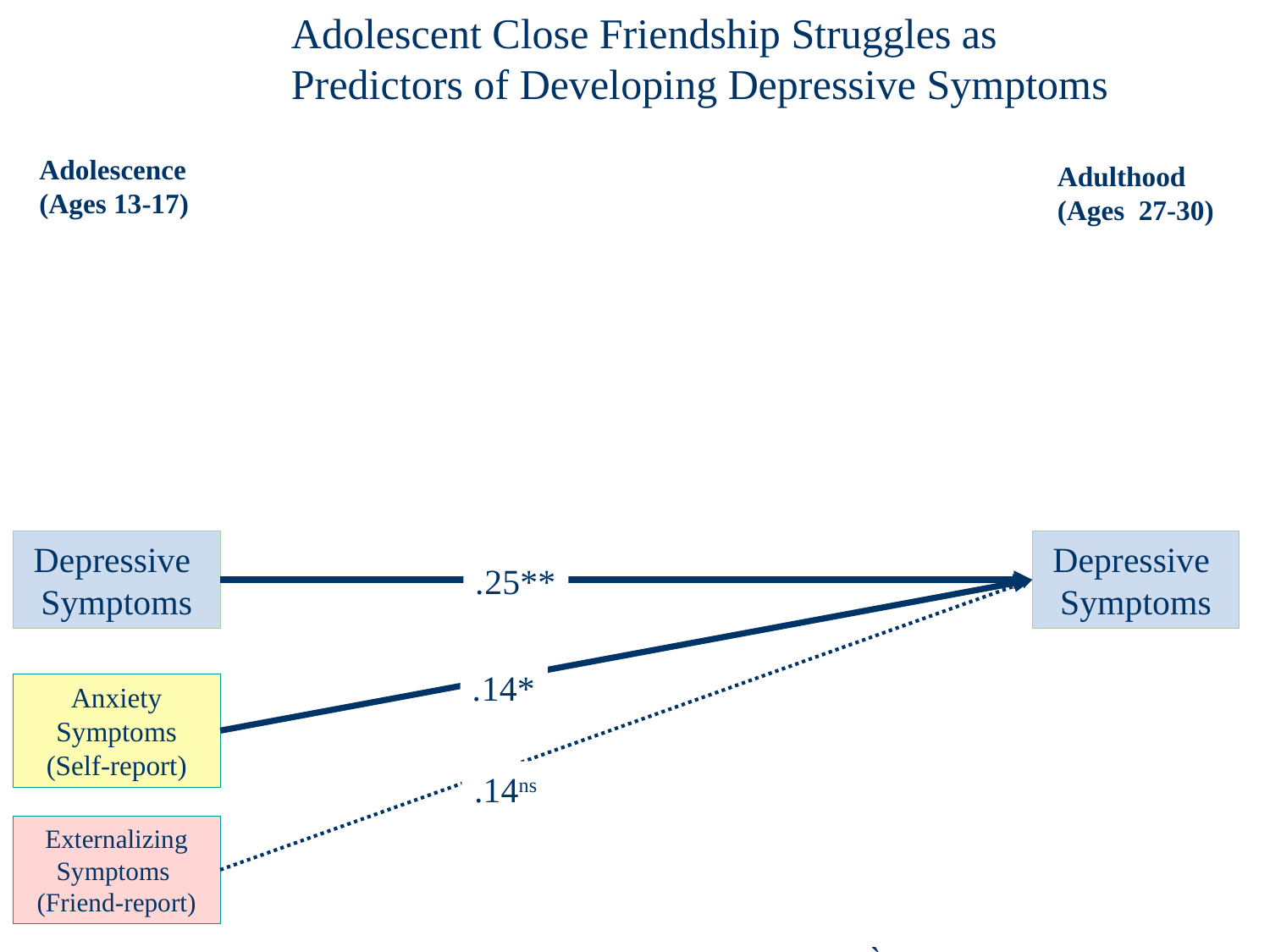

Adolescent Close Friendship Struggles as
Predictors of Developing Depressive Symptoms
Adolescence
(Ages 13-17)
Adulthood
(Ages  27-30)
Depressive
Symptoms
Depressive
Symptoms
.25**
.14*
Anxiety
Symptoms
(Self-report)
.14ns
Externalizing
Symptoms
(Friend-report)
`